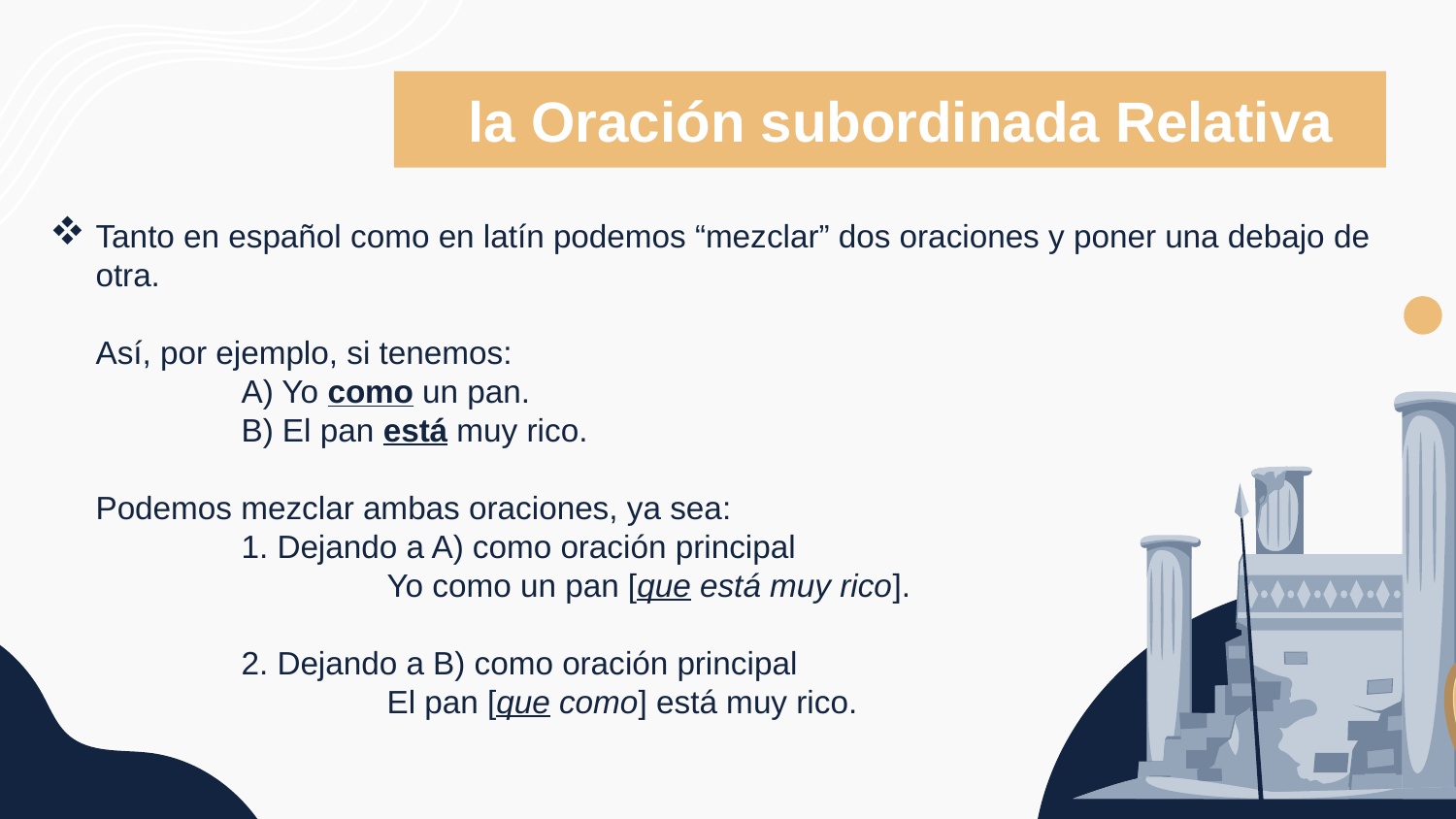

la Oración subordinada Relativa
# Tanto en español como en latín podemos “mezclar” dos oraciones y poner una debajo de otra. Así, por ejemplo, si tenemos: A) Yo como un pan. B) El pan está muy rico. Podemos mezclar ambas oraciones, ya sea: 1. Dejando a A) como oración principal Yo como un pan [que está muy rico]. 2. Dejando a B) como oración principal El pan [que como] está muy rico.